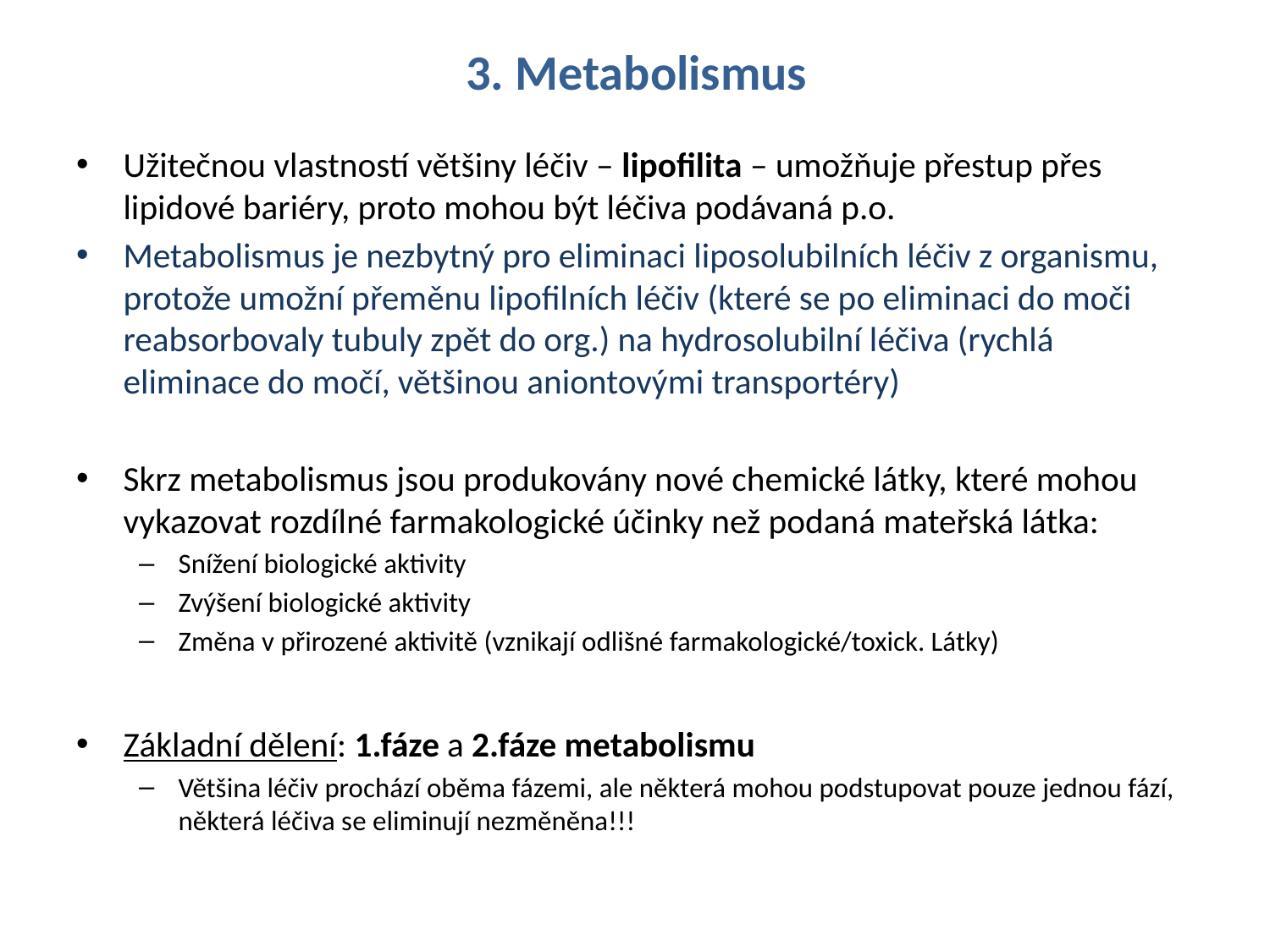

# 3. Metabolismus
Užitečnou vlastností většiny léčiv – lipofilita – umožňuje přestup přes lipidové bariéry, proto mohou být léčiva podávaná p.o.
Metabolismus je nezbytný pro eliminaci liposolubilních léčiv z organismu, protože umožní přeměnu lipofilních léčiv (které se po eliminaci do moči reabsorbovaly tubuly zpět do org.) na hydrosolubilní léčiva (rychlá eliminace do močí, většinou aniontovými transportéry)

Skrz metabolismus jsou produkovány nové chemické látky, které mohou vykazovat rozdílné farmakologické účinky než podaná mateřská látka:
Snížení biologické aktivity
Zvýšení biologické aktivity
Změna v přirozené aktivitě (vznikají odlišné farmakologické/toxick. Látky)

Základní dělení: 1.fáze a 2.fáze metabolismu
Většina léčiv prochází oběma fázemi, ale některá mohou podstupovat pouze jednou fází, některá léčiva se eliminují nezměněna!!!